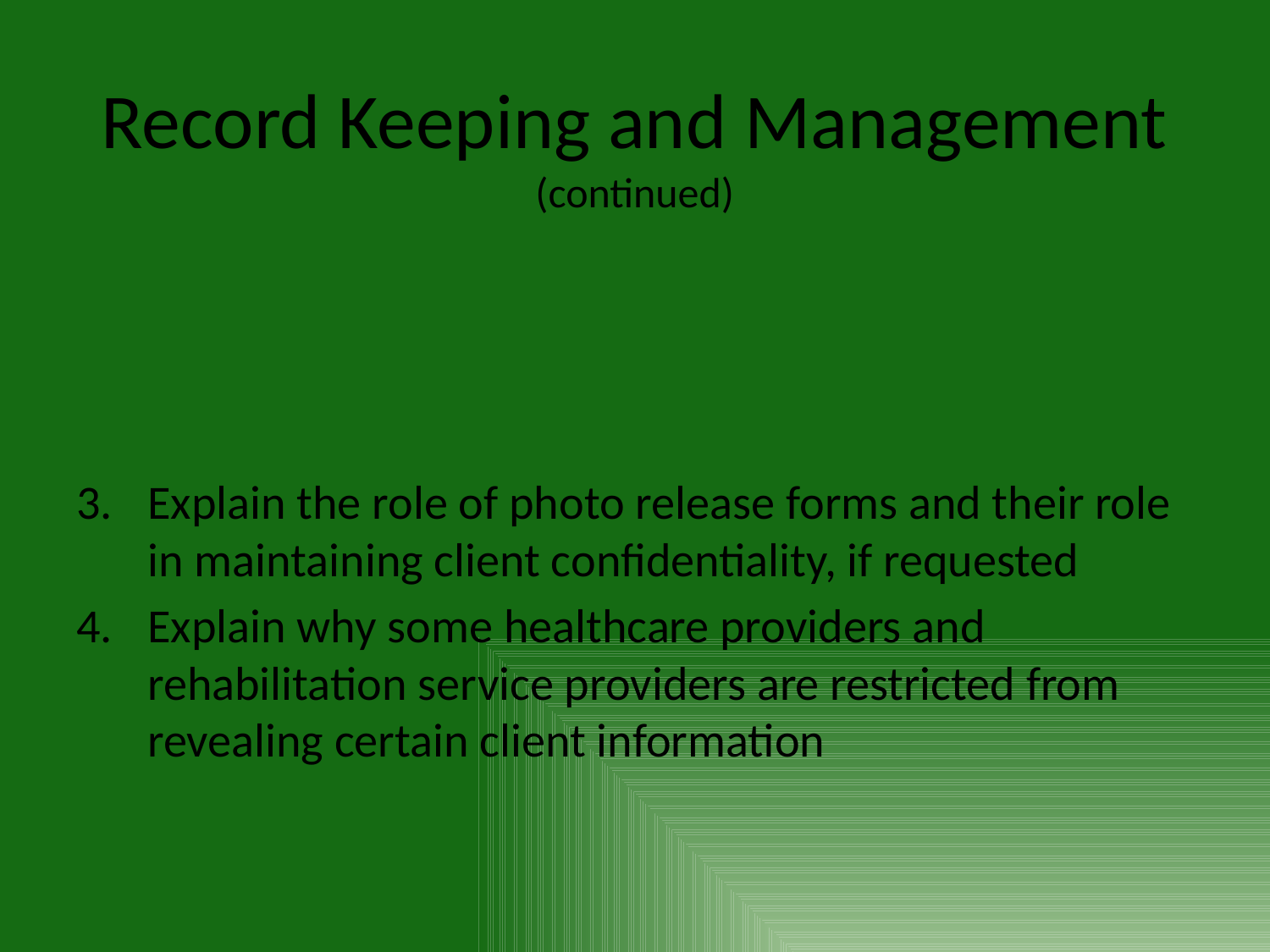

# Record Keeping and Management
(continued)
Explain the role of photo release forms and their role in maintaining client confidentiality, if requested
Explain why some healthcare providers and rehabilitation service providers are restricted from revealing certain client information